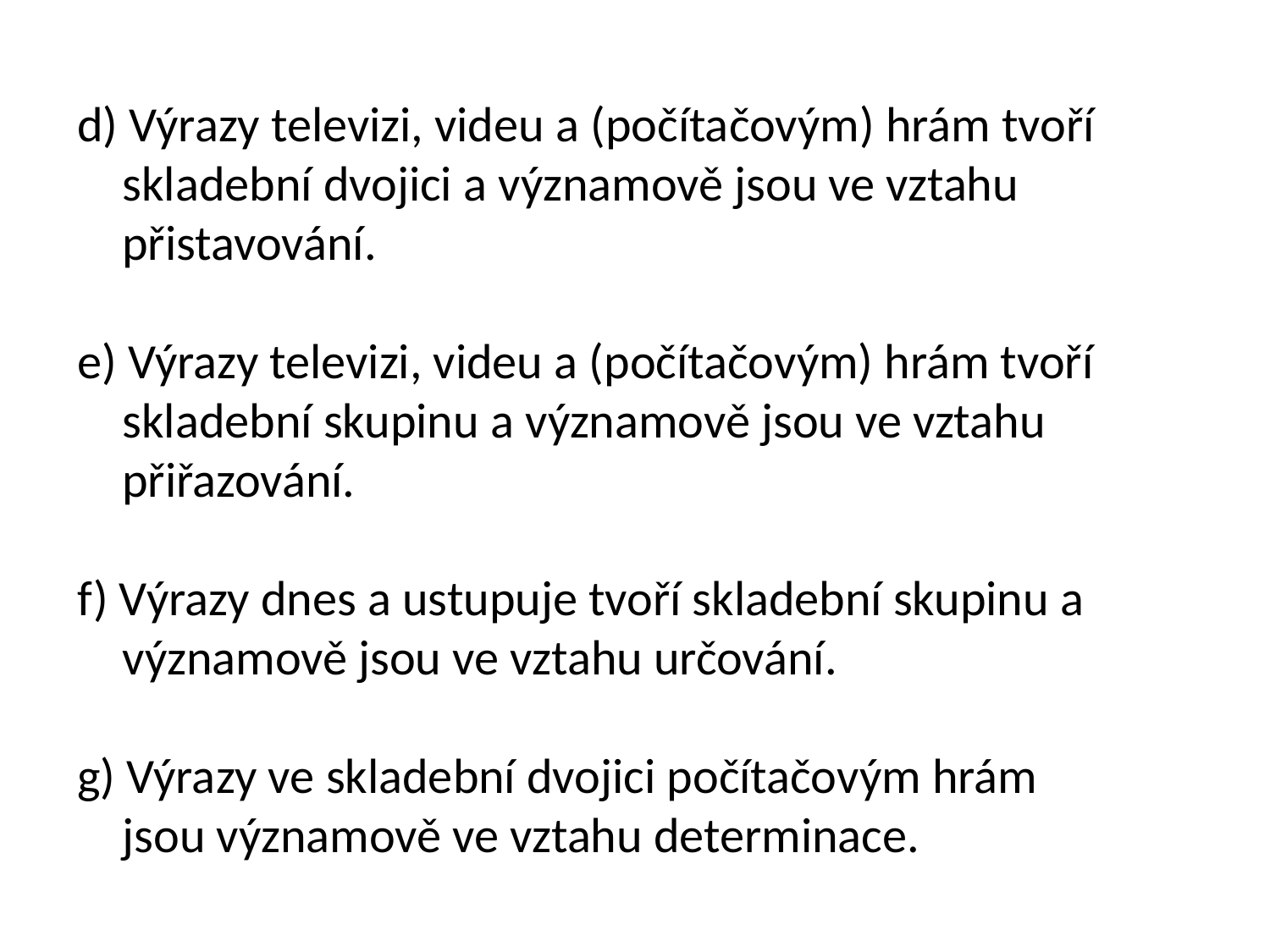

d) Výrazy televizi, videu a (počítačovým) hrám tvoří
    skladební dvojici a významově jsou ve vztahu
    přistavování.

e) Výrazy televizi, videu a (počítačovým) hrám tvoří
    skladební skupinu a významově jsou ve vztahu
    přiřazování.

f) Výrazy dnes a ustupuje tvoří skladební skupinu a
    významově jsou ve vztahu určování.

g) Výrazy ve skladební dvojici počítačovým hrám
    jsou významově ve vztahu determinace.